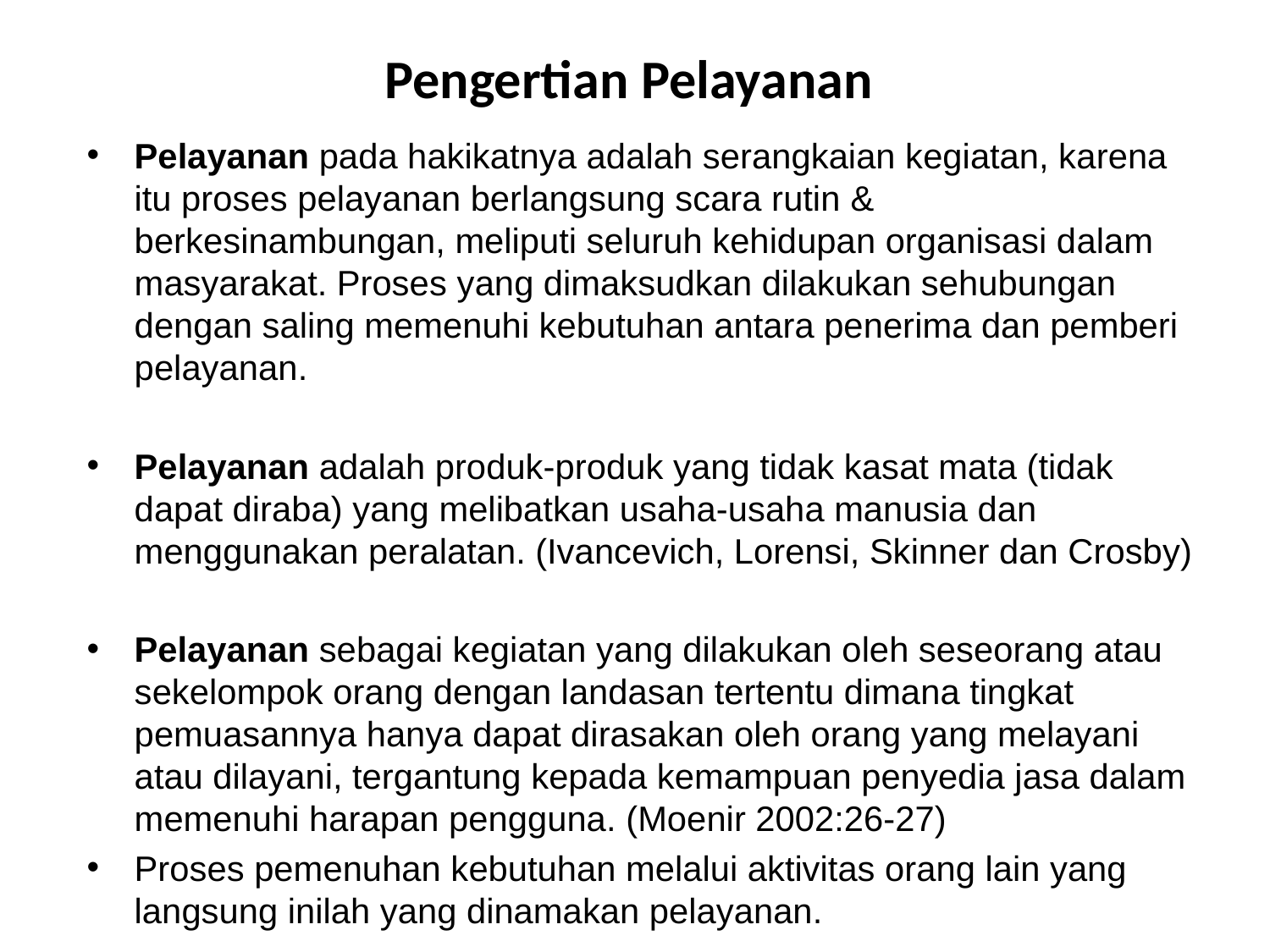

# Pengertian Pelayanan
Pelayanan pada hakikatnya adalah serangkaian kegiatan, karena itu proses pelayanan berlangsung scara rutin & berkesinambungan, meliputi seluruh kehidupan organisasi dalam masyarakat. Proses yang dimaksudkan dilakukan sehubungan dengan saling memenuhi kebutuhan antara penerima dan pemberi pelayanan.

Pelayanan adalah produk-produk yang tidak kasat mata (tidak dapat diraba) yang melibatkan usaha-usaha manusia dan menggunakan peralatan. (Ivancevich, Lorensi, Skinner dan Crosby)

Pelayanan sebagai kegiatan yang dilakukan oleh seseorang atau sekelompok orang dengan landasan tertentu dimana tingkat pemuasannya hanya dapat dirasakan oleh orang yang melayani atau dilayani, tergantung kepada kemampuan penyedia jasa dalam memenuhi harapan pengguna. (Moenir 2002:26-27)
Proses pemenuhan kebutuhan melalui aktivitas orang lain yang langsung inilah yang dinamakan pelayanan.